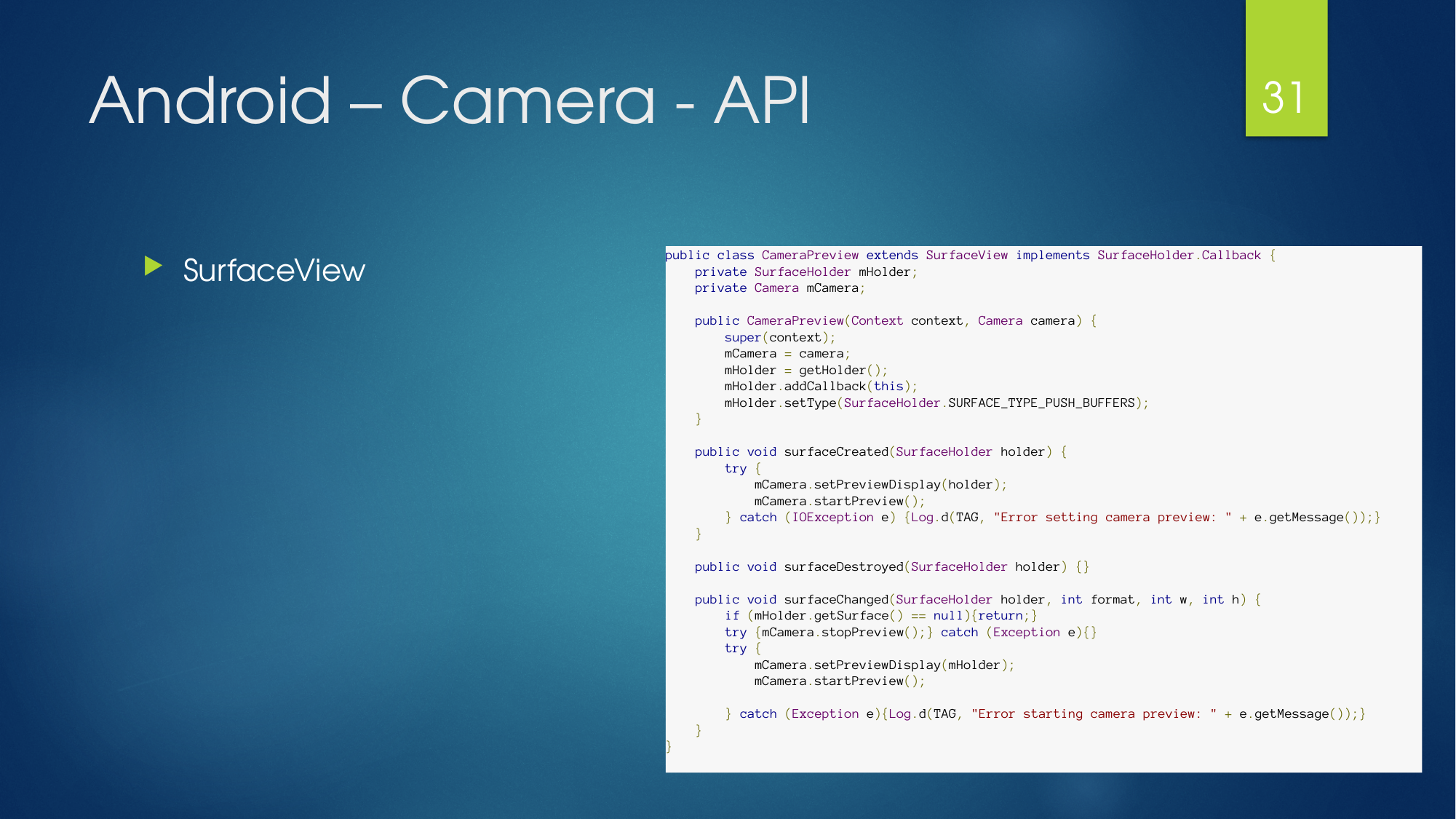

31
# Android – Camera - API
public class CameraPreview extends SurfaceView implements SurfaceHolder.Callback {
    private SurfaceHolder mHolder;
    private Camera mCamera;
    public CameraPreview(Context context, Camera camera) {
        super(context);
        mCamera = camera;
        mHolder = getHolder();
        mHolder.addCallback(this);
        mHolder.setType(SurfaceHolder.SURFACE_TYPE_PUSH_BUFFERS);
    }
    public void surfaceCreated(SurfaceHolder holder) {
        try {
            mCamera.setPreviewDisplay(holder);
            mCamera.startPreview();
        } catch (IOException e) {Log.d(TAG, "Error setting camera preview: " + e.getMessage());}
    }
    public void surfaceDestroyed(SurfaceHolder holder) {}
    public void surfaceChanged(SurfaceHolder holder, int format, int w, int h) {
        if (mHolder.getSurface() == null){return;}
        try {mCamera.stopPreview();} catch (Exception e){}
        try {
            mCamera.setPreviewDisplay(mHolder);
            mCamera.startPreview();
        } catch (Exception e){Log.d(TAG, "Error starting camera preview: " + e.getMessage());}
    }
}
SurfaceView